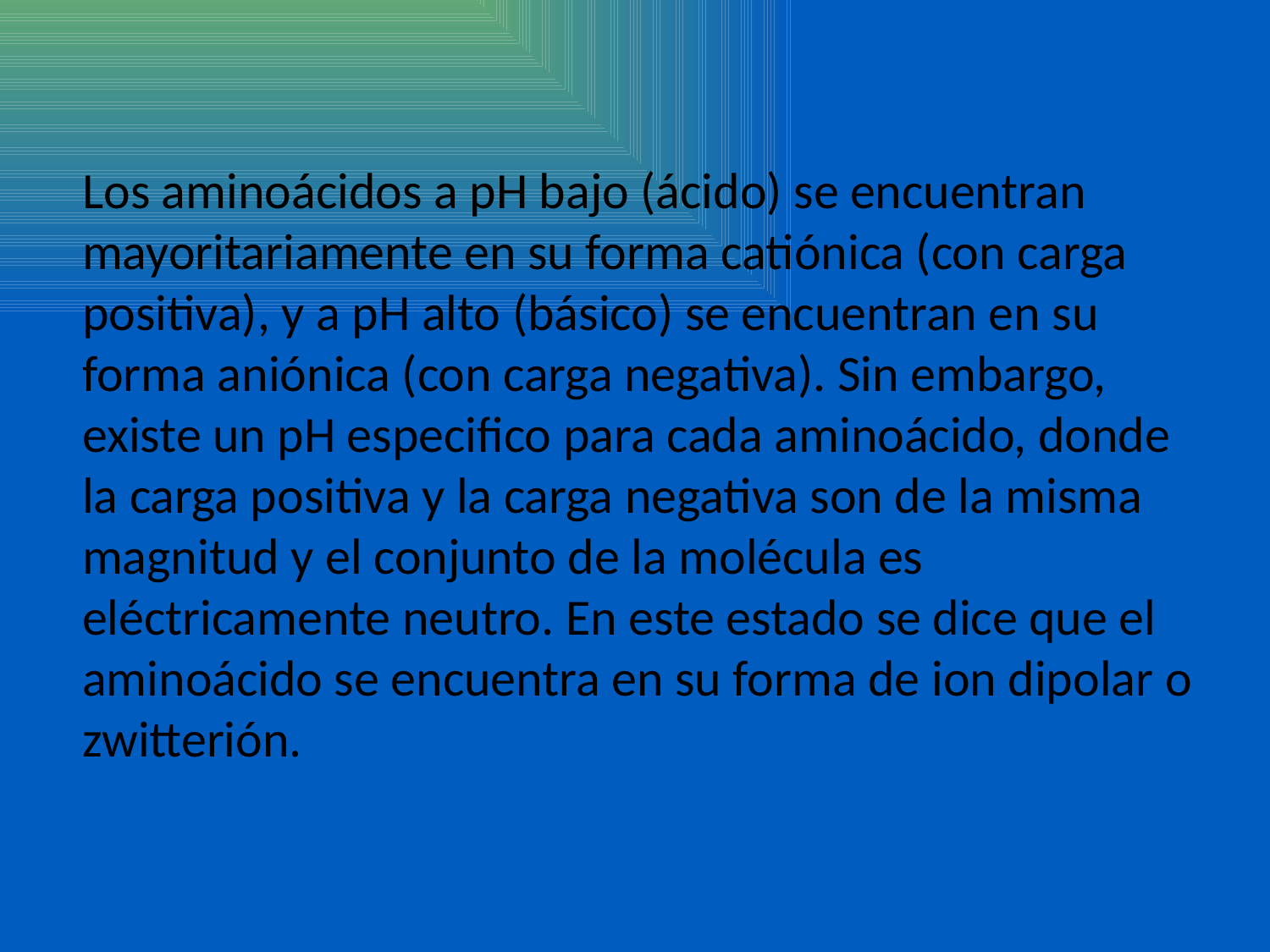

# Los aminoácidos a pH bajo (ácido) se encuentran mayoritariamente en su forma catiónica (con carga positiva), y a pH alto (básico) se encuentran en su forma aniónica (con carga negativa). Sin embargo, existe un pH especifico para cada aminoácido, donde la carga positiva y la carga negativa son de la misma magnitud y el conjunto de la molécula es eléctricamente neutro. En este estado se dice que el aminoácido se encuentra en su forma de ion dipolar o zwitterión.